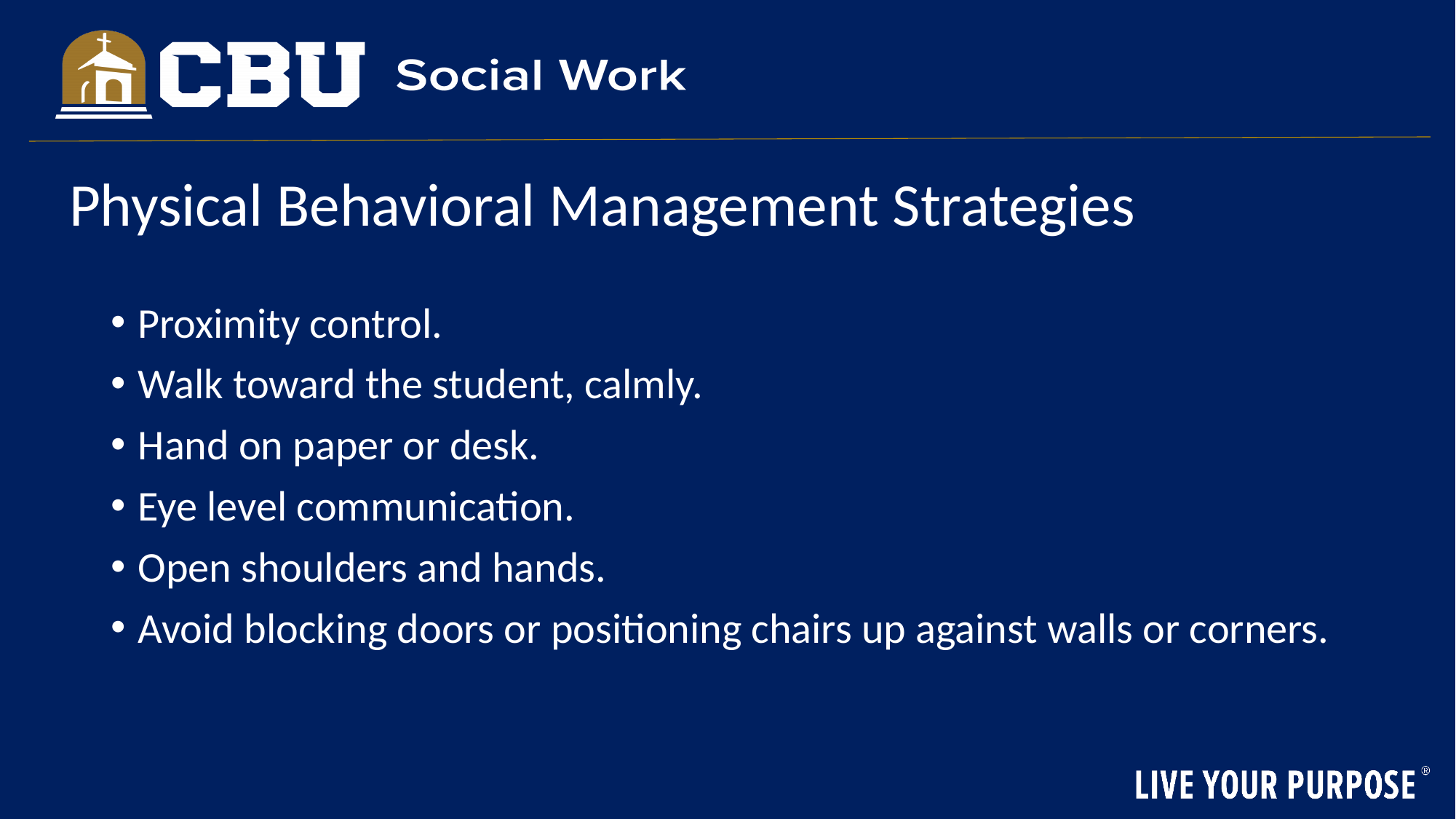

# Physical Behavioral Management Strategies
Proximity control.
Walk toward the student, calmly.
Hand on paper or desk.
Eye level communication.
Open shoulders and hands.
Avoid blocking doors or positioning chairs up against walls or corners.